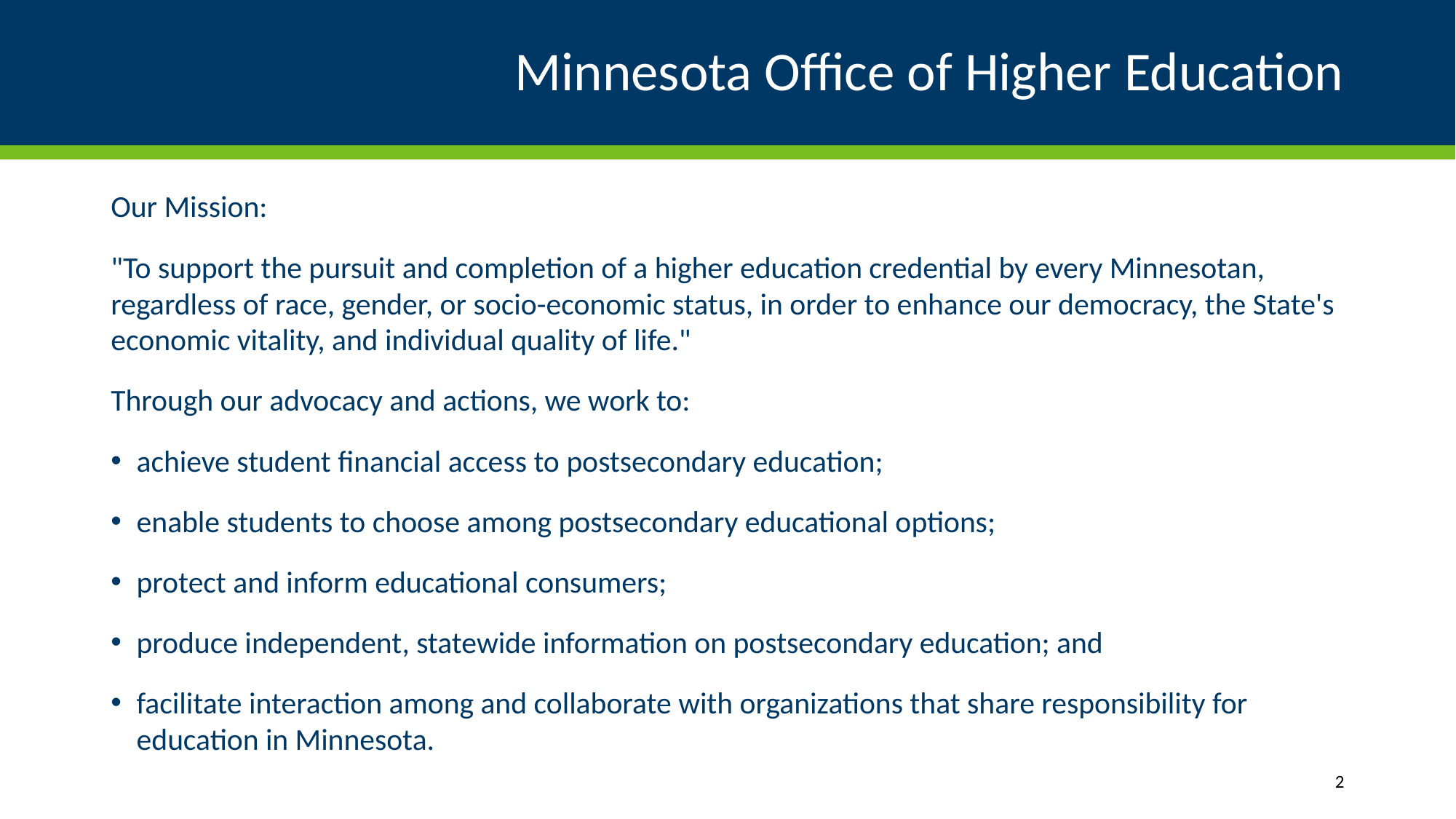

# Minnesota Office of Higher Education
Our Mission:
"To support the pursuit and completion of a higher education credential by every Minnesotan, regardless of race, gender, or socio-economic status, in order to enhance our democracy, the State's economic vitality, and individual quality of life."
Through our advocacy and actions, we work to:
achieve student financial access to postsecondary education;
enable students to choose among postsecondary educational options;
protect and inform educational consumers;
produce independent, statewide information on postsecondary education; and
facilitate interaction among and collaborate with organizations that share responsibility for education in Minnesota.

2